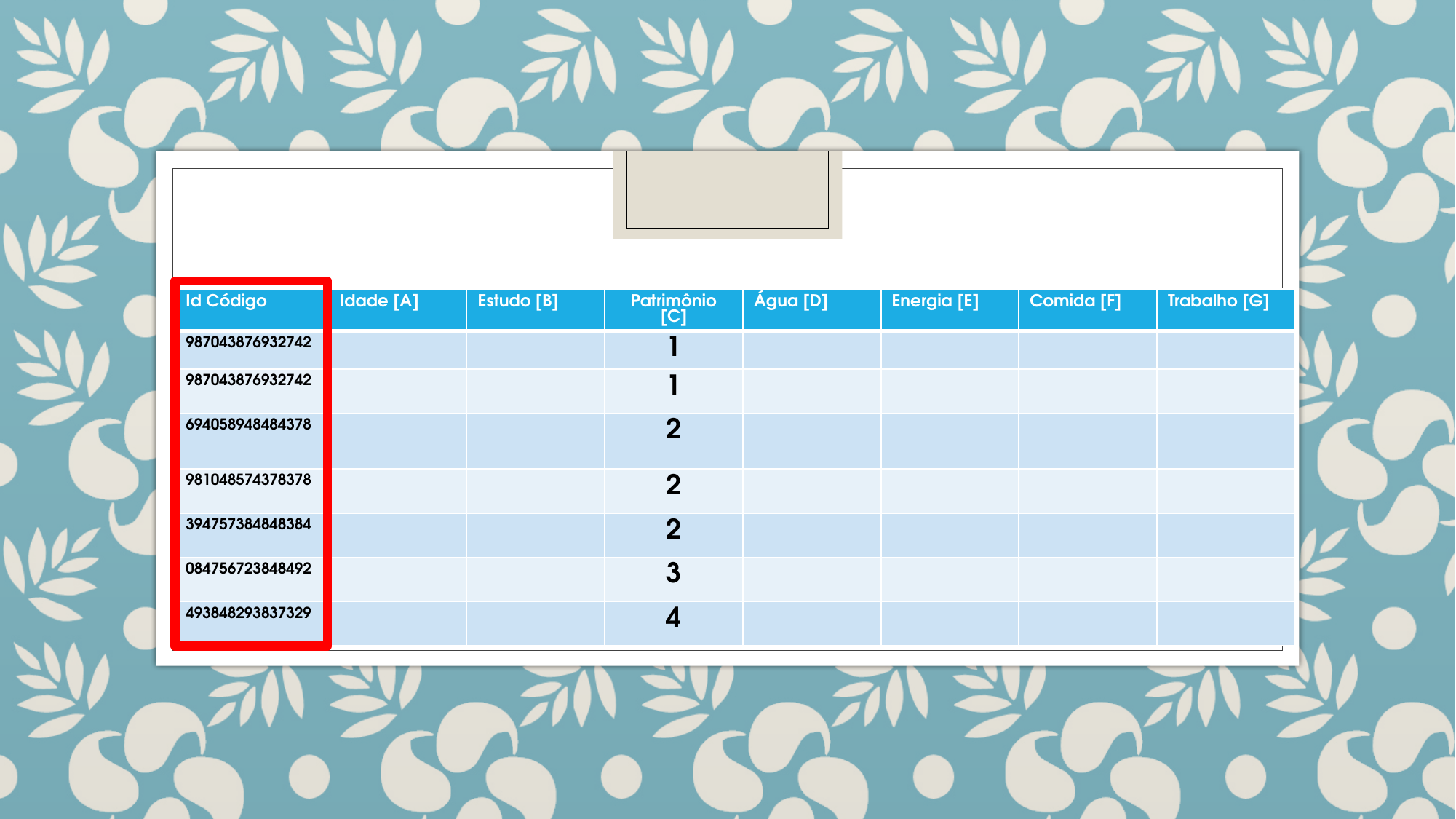

| Id Código | Idade [A] | Estudo [B] | Patrimônio [C] | Água [D] | Energia [E] | Comida [F] | Trabalho [G] |
| --- | --- | --- | --- | --- | --- | --- | --- |
| 987043876932742 |  |  | 1 |  |  |  |  |
| 987043876932742 |  |  | 1 |  |  |  |  |
| 694058948484378 |  |  | 2 |  |  |  |  |
| 981048574378378 |  |  | 2 |  |  |  |  |
| 394757384848384 |  |  | 2 |  |  |  |  |
| 084756723848492 |  |  | 3 |  |  |  |  |
| 493848293837329 |  |  | 4 |  |  |  |  |